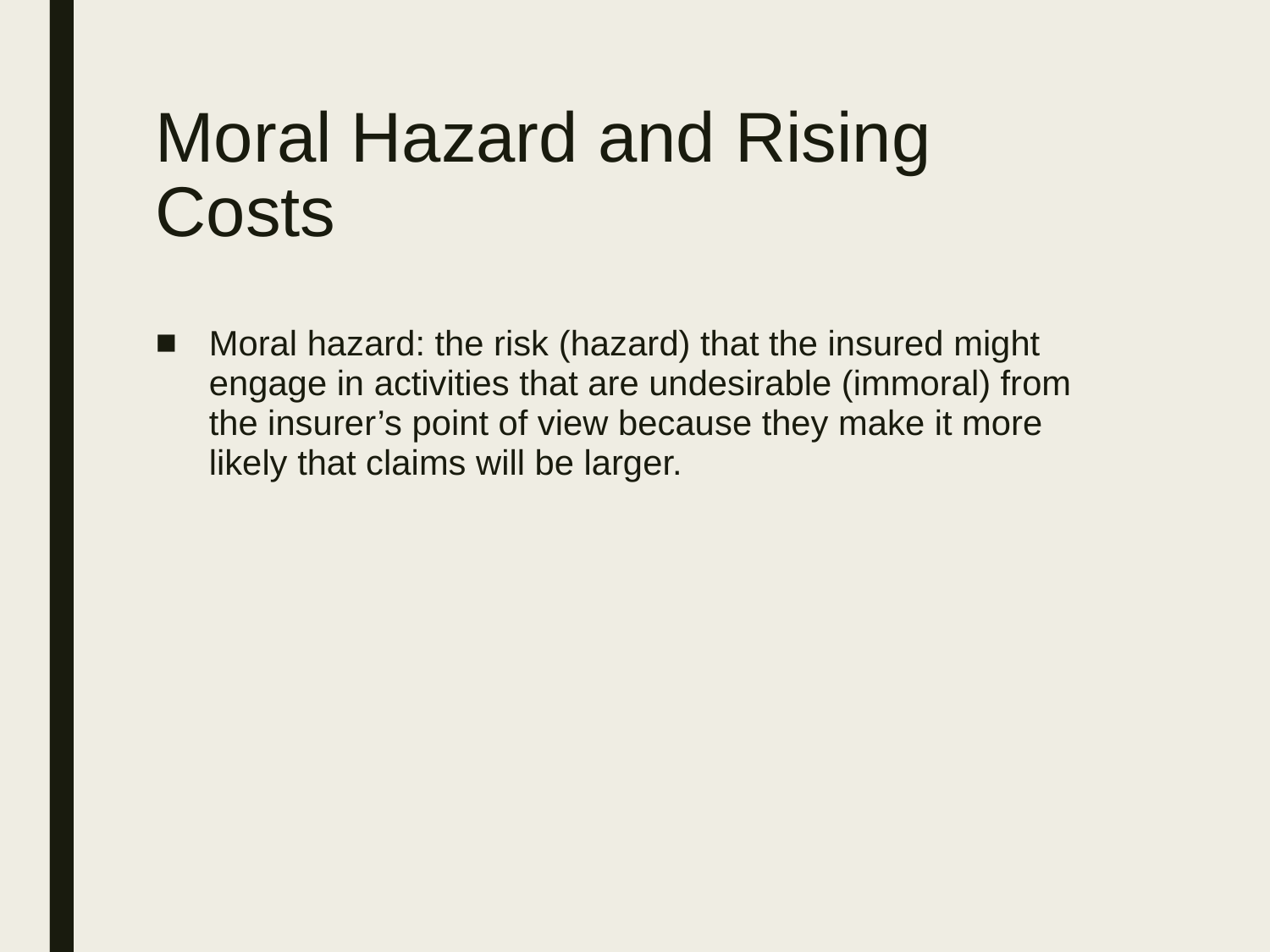

# Moral Hazard and Rising Costs
Moral hazard: the risk (hazard) that the insured might engage in activities that are undesirable (immoral) from the insurer’s point of view because they make it more likely that claims will be larger.